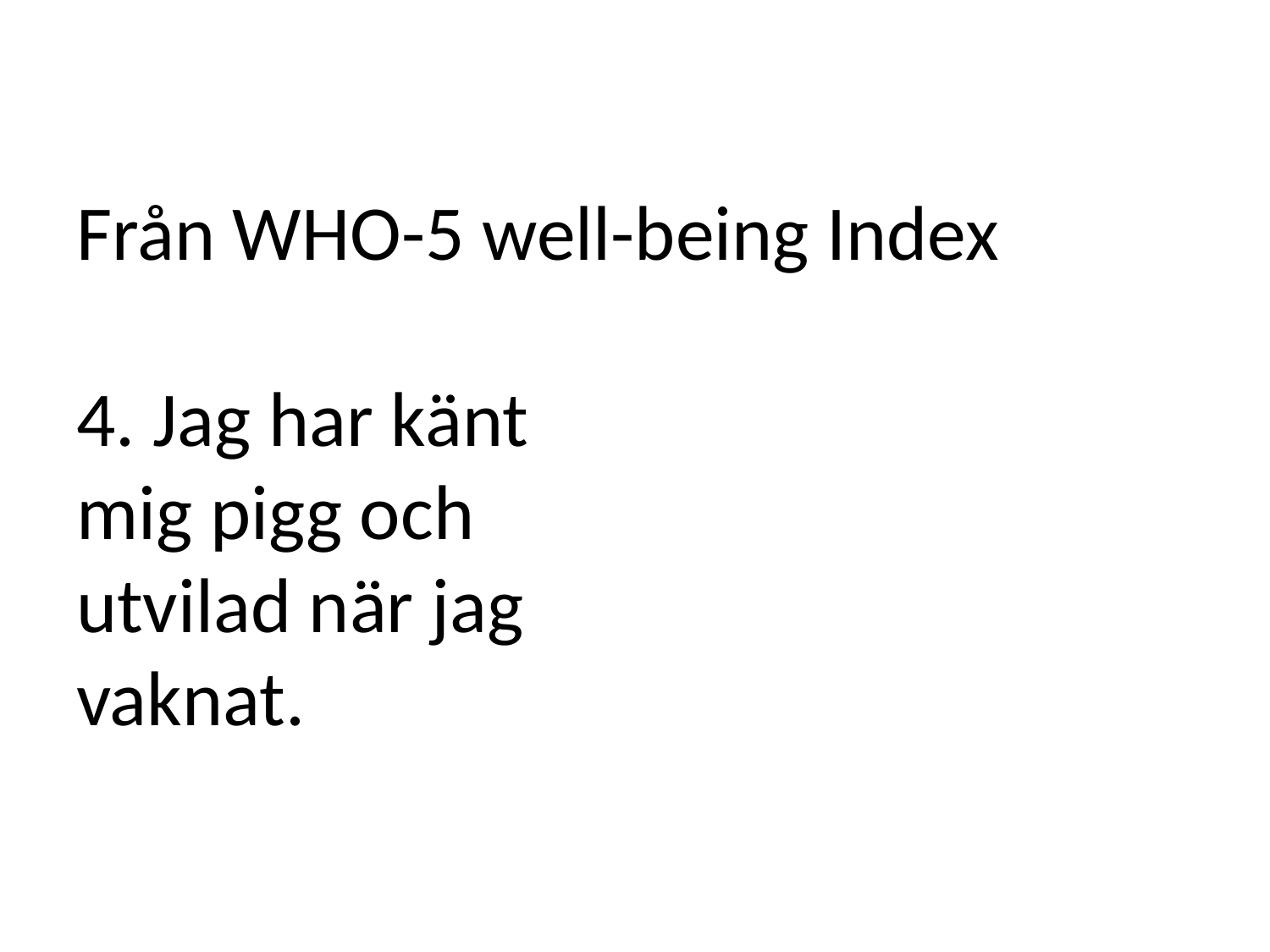

# Från WHO-5 well-being Index 4. Jag har känt mig pigg och utvilad när jag vaknat.